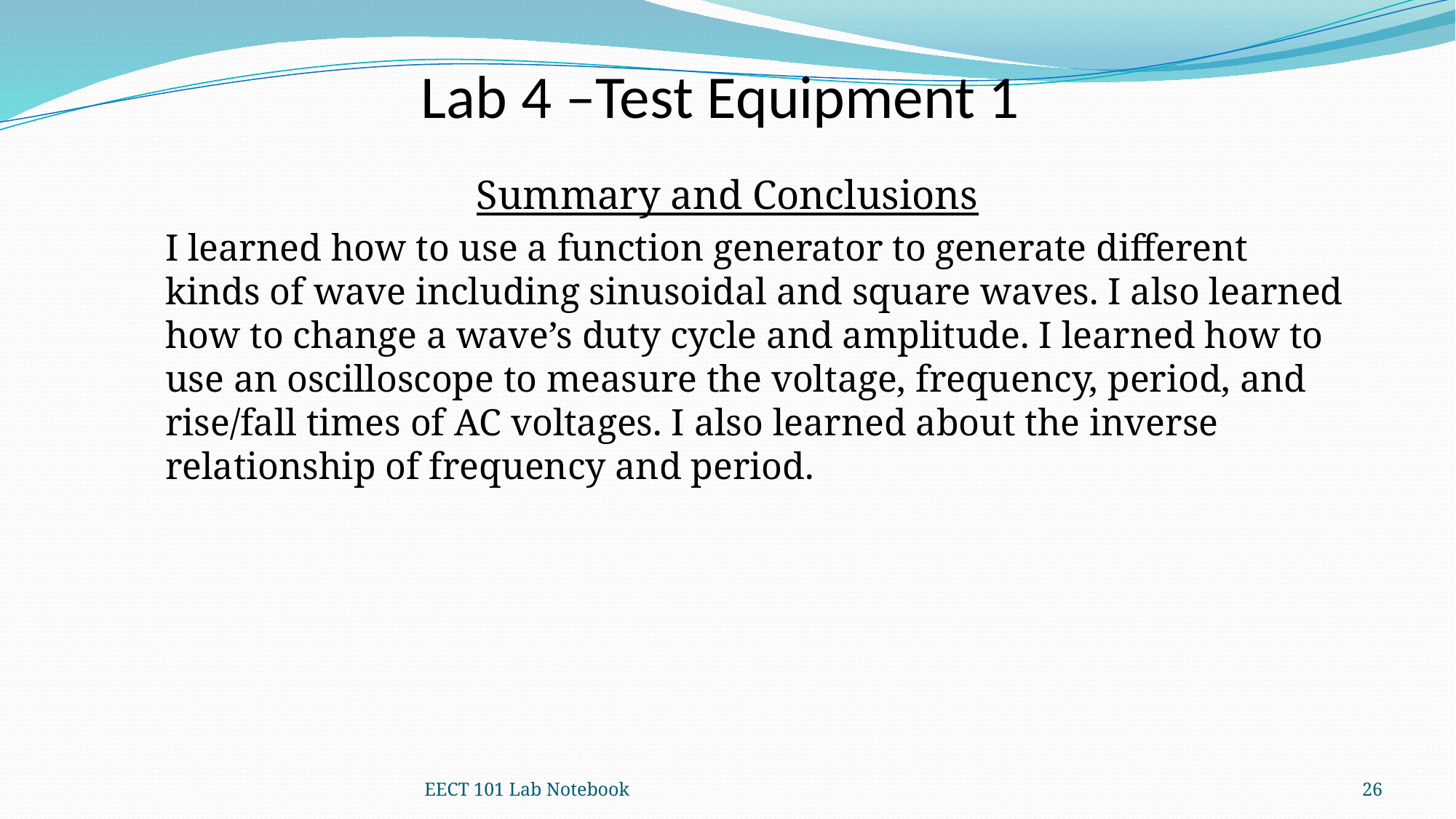

Lab 4 –Test Equipment 1
Summary and Conclusions
I learned how to use a function generator to generate different kinds of wave including sinusoidal and square waves. I also learned how to change a wave’s duty cycle and amplitude. I learned how to use an oscilloscope to measure the voltage, frequency, period, and rise/fall times of AC voltages. I also learned about the inverse relationship of frequency and period.

EECT 101 Lab Notebook
26